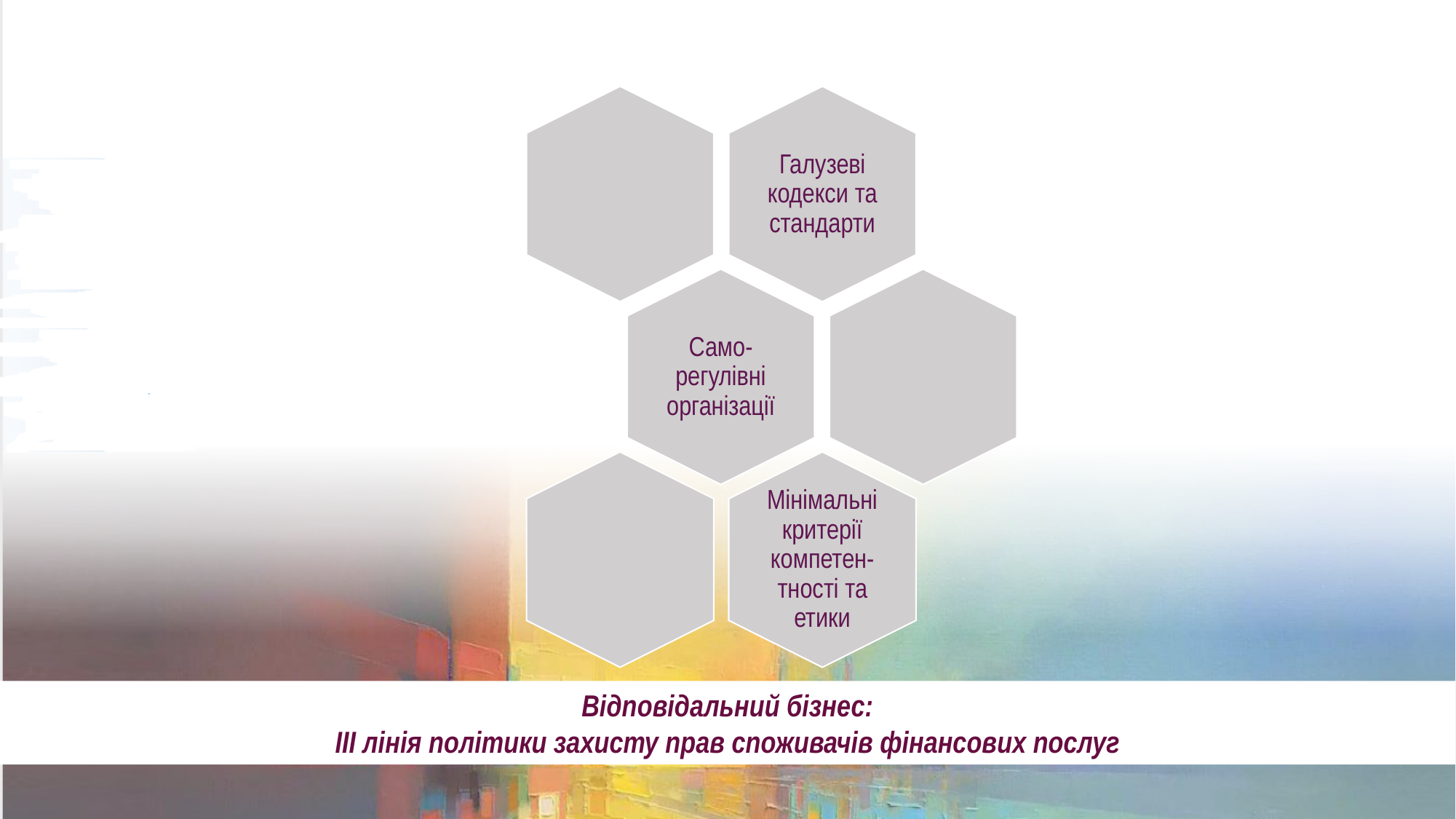

Галузеві кодекси та стандарти

Само-регулівні організації

Мінімальні критерії компетен-тності та етики

Відповідальний бізнес:
ІІІ лінія політики захисту прав споживачів фінансових послуг